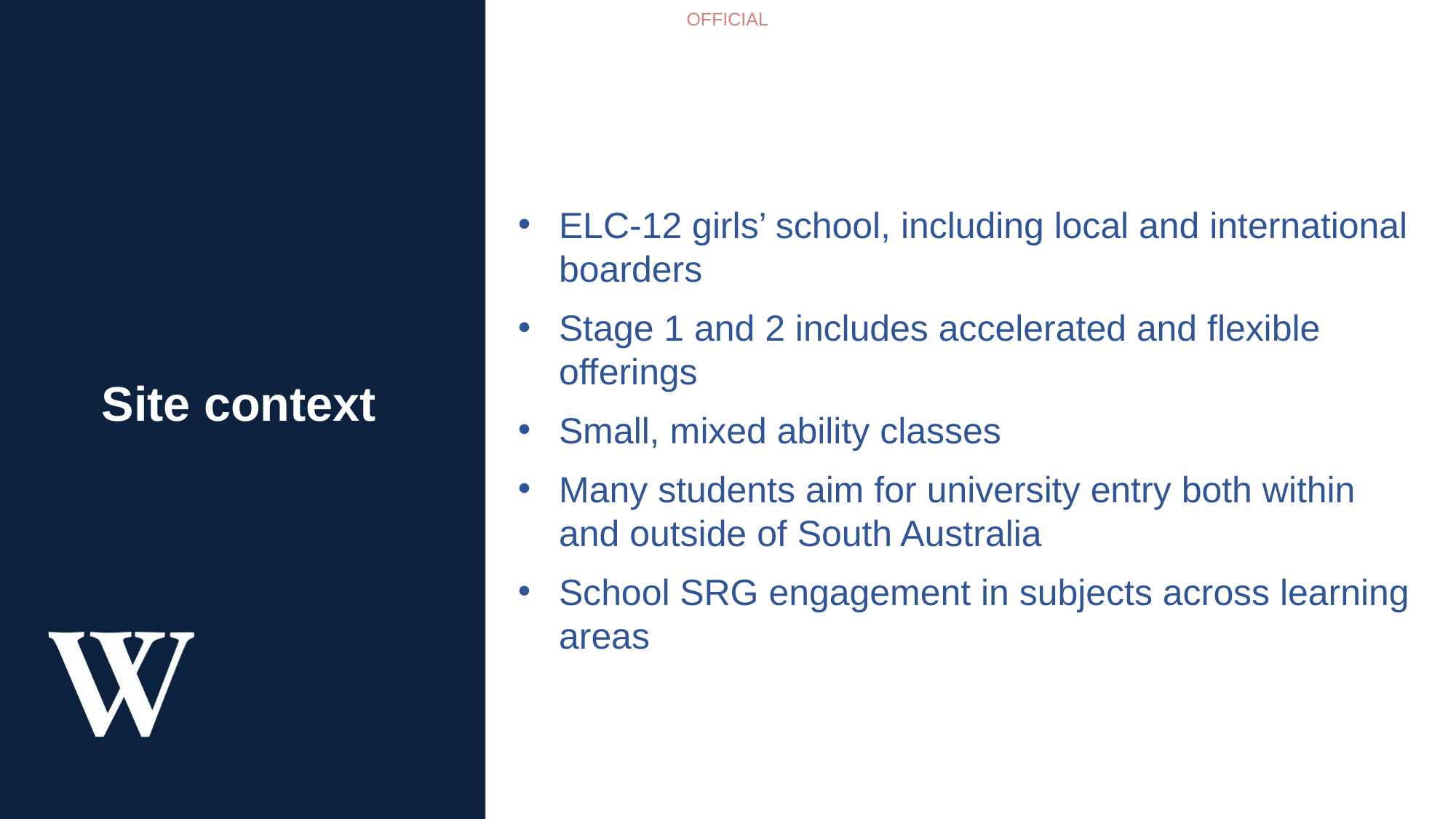

ELC-12 girls’ school, including local and international boarders
Stage 1 and 2 includes accelerated and flexible offerings
Small, mixed ability classes
Many students aim for university entry both within and outside of South Australia
School SRG engagement in subjects across learning areas
Site context